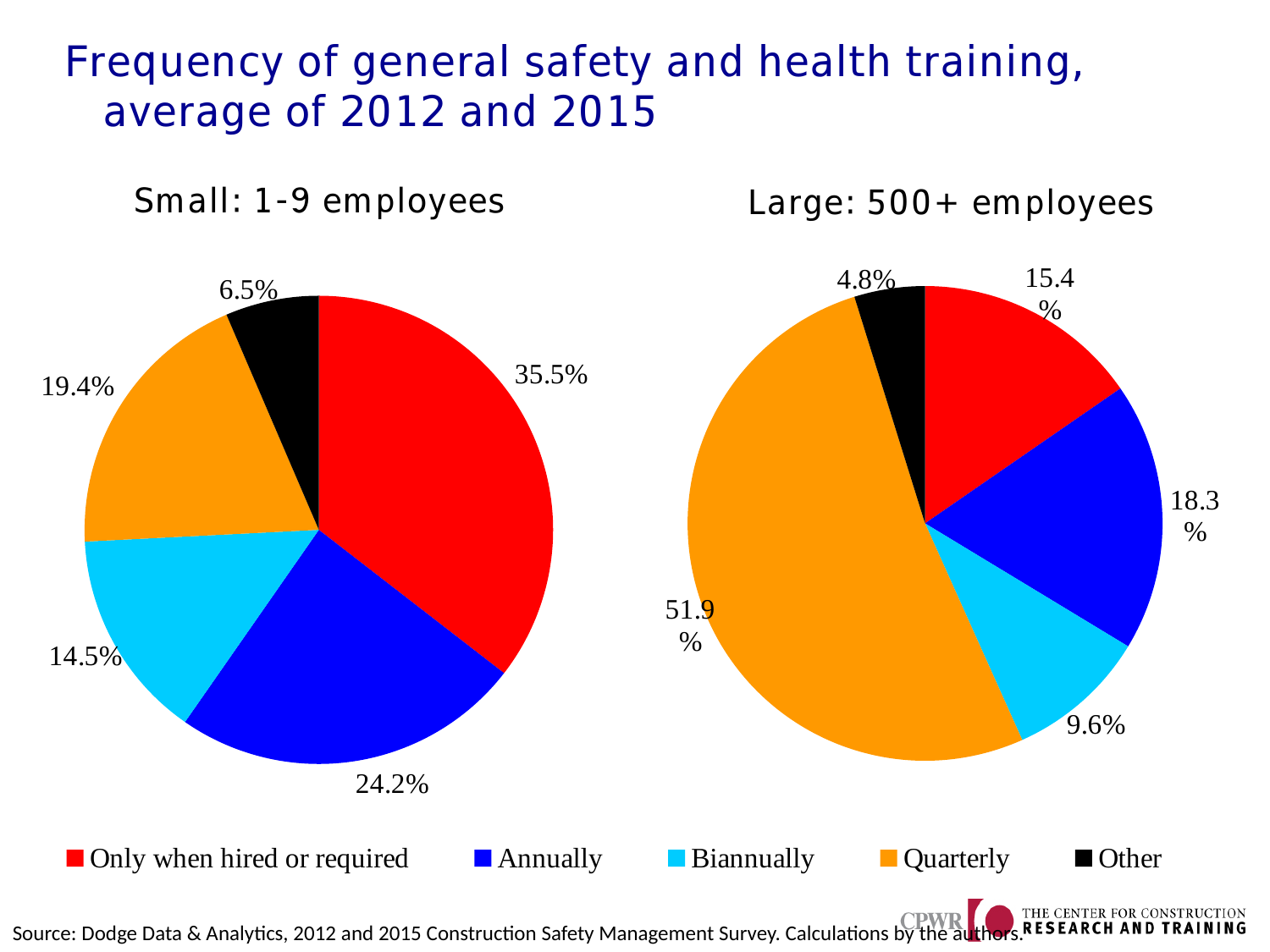

# Frequency of general safety and health training, average of 2012 and 2015

### Chart: Small: 1-9 employees

| Category | 1-9 employees |
|---|---|
| Only when hired or required | 0.3548 |
| Annually | 0.2419 |
| Biannually | 0.1452 |
| Quarterly | 0.1935 |
| Other | 0.0645 |

### Chart: Large: 500+ employees

| Category | 500+ employees |
|---|---|
| Only when hired or required | 0.1538 |
| Annually | 0.183 |
| Biannually | 0.0962 |
| Quarterly | 0.5192 |
| Other | 0.0481 |
Source: Dodge Data & Analytics, 2012 and 2015 Construction Safety Management Survey. Calculations by the authors.